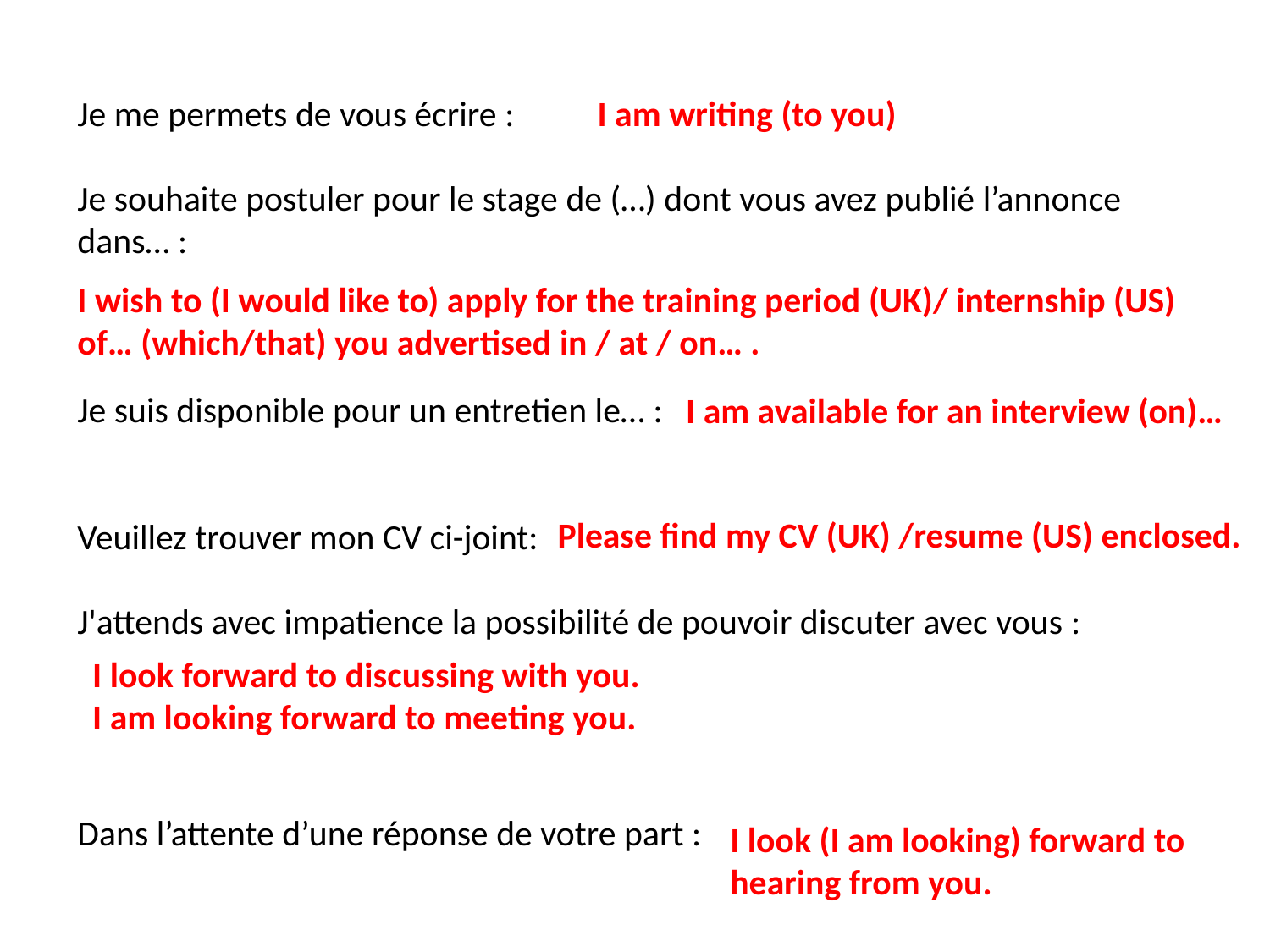

Je me permets de vous écrire :

Je souhaite postuler pour le stage de (…) dont vous avez publié l’annonce dans… :

Je suis disponible pour un entretien le… :

Veuillez trouver mon CV ci-joint:

J'attends avec impatience la possibilité de pouvoir discuter avec vous :

Dans l’attente d’une réponse de votre part :
I am writing (to you)
I wish to (I would like to) apply for the training period (UK)/ internship (US) of… (which/that) you advertised in / at / on… .
I am available for an interview (on)…
Please find my CV (UK) /resume (US) enclosed.
I look forward to discussing with you.
I am looking forward to meeting you.
I look (I am looking) forward to hearing from you.